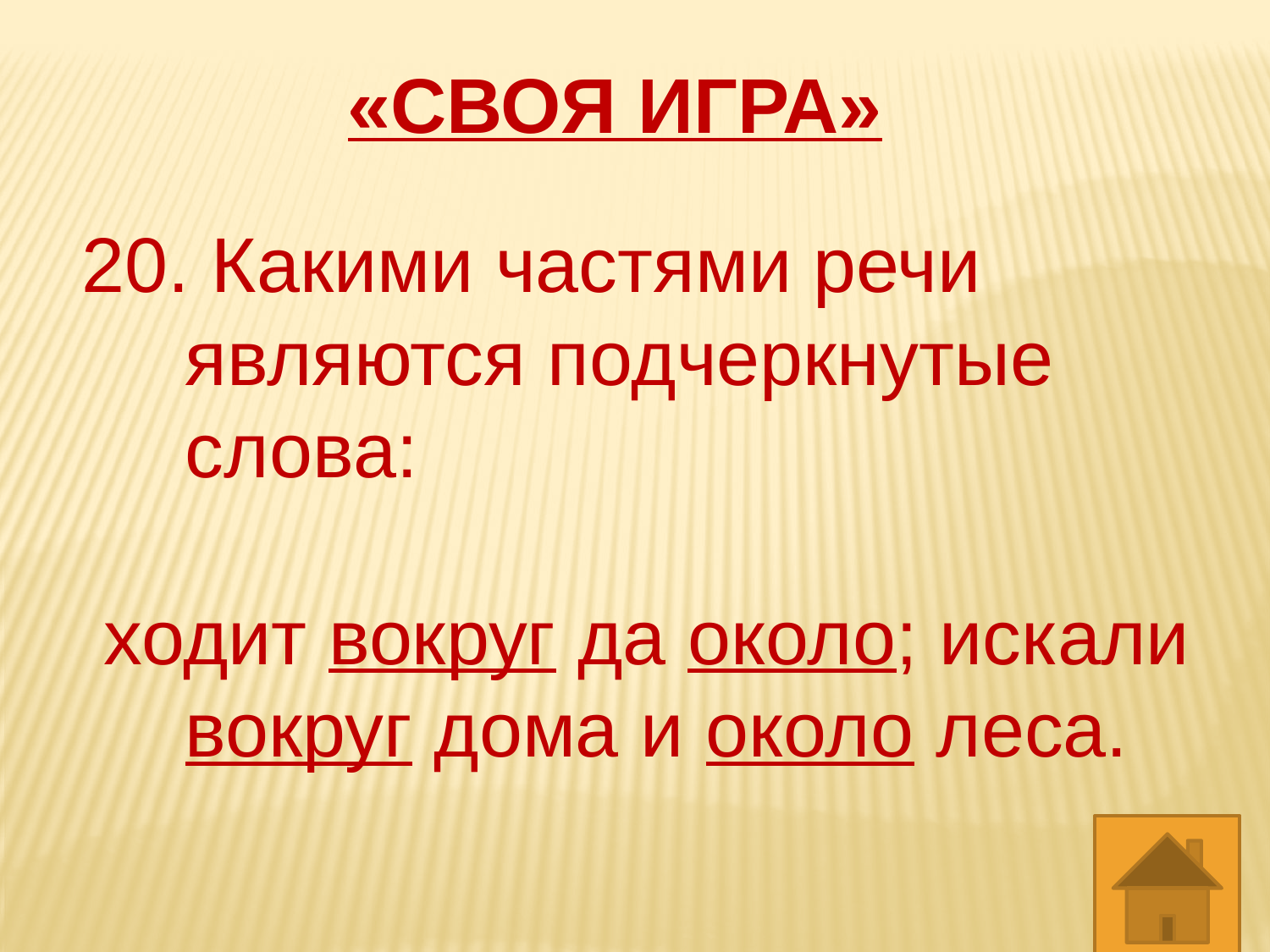

«СВОЯ ИГРА»
20. Какими частями речи являются подчеркнутые слова:

 ходит вокруг да около; искали вокруг дома и около леса.